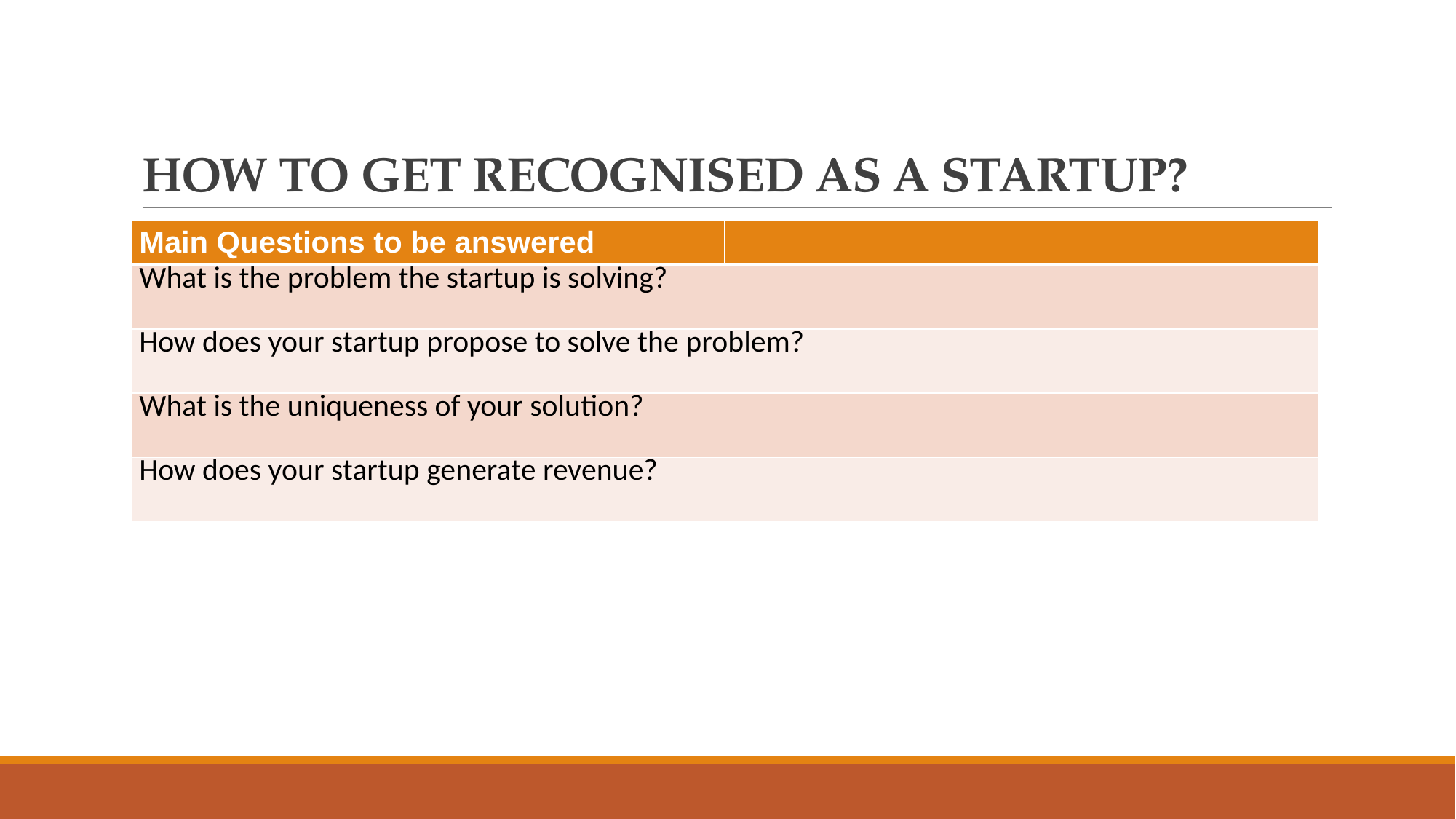

# HOW TO GET RECOGNISED AS A STARTUP?
| Main Questions to be answered |  |
| --- | --- |
| What is the problem the startup is solving? |  |
| How does your startup propose to solve the problem? |  |
| What is the uniqueness of your solution? |  |
| How does your startup generate revenue? |  |